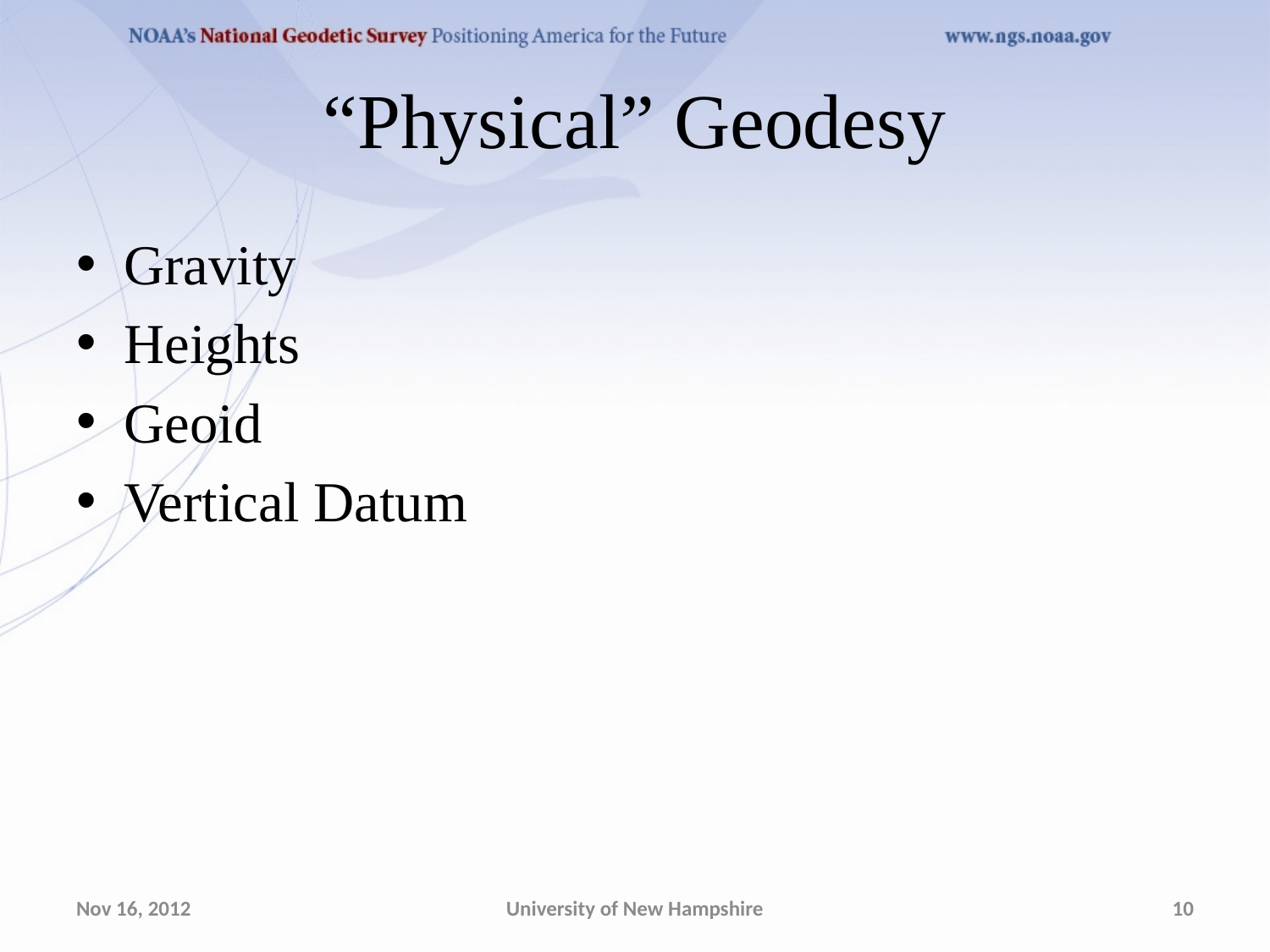

# “Physical” Geodesy
Gravity
Heights
Geoid
Vertical Datum
Nov 16, 2012
University of New Hampshire
10